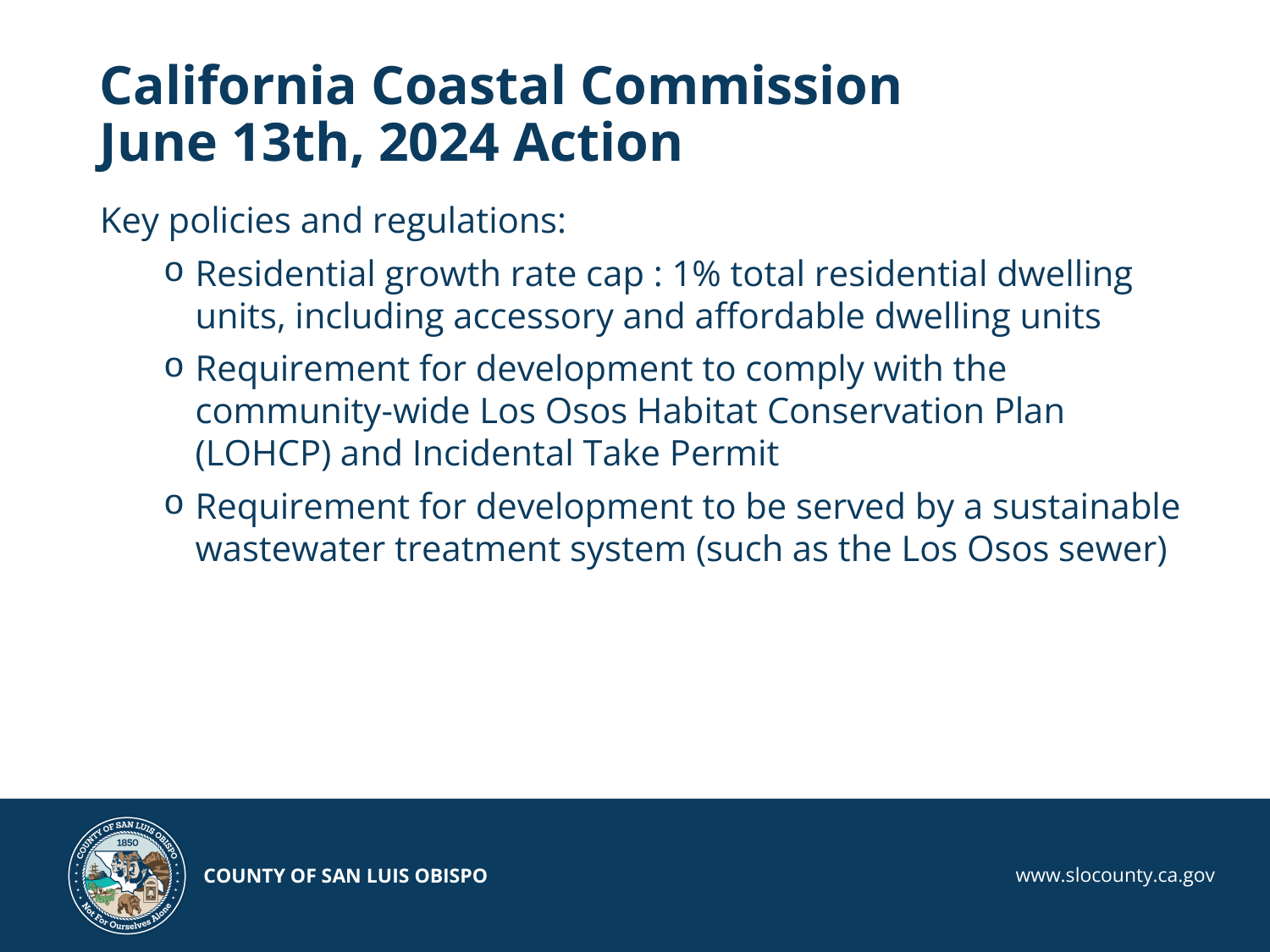

California Coastal Commission June 13th, 2024 Action
Key policies and regulations:
Residential growth rate cap : 1% total residential dwelling units, including accessory and affordable dwelling units
Requirement for development to comply with the community-wide Los Osos Habitat Conservation Plan (LOHCP) and Incidental Take Permit
Requirement for development to be served by a sustainable wastewater treatment system (such as the Los Osos sewer)